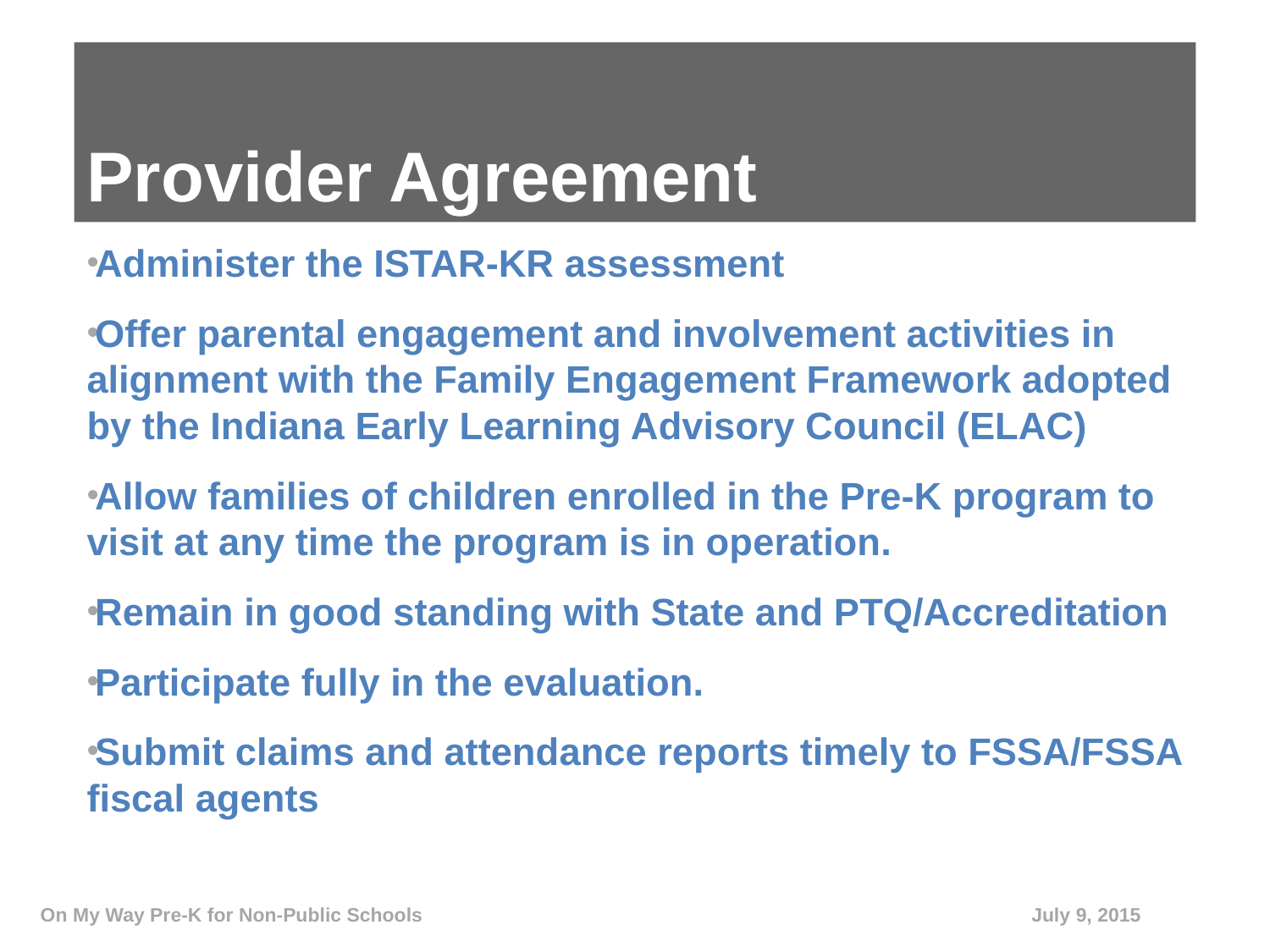

# Provider Agreement
Administer the ISTAR-KR assessment
Offer parental engagement and involvement activities in alignment with the Family Engagement Framework adopted by the Indiana Early Learning Advisory Council (ELAC)
Allow families of children enrolled in the Pre-K program to visit at any time the program is in operation.
Remain in good standing with State and PTQ/Accreditation
Participate fully in the evaluation.
Submit claims and attendance reports timely to FSSA/FSSA fiscal agents
On My Way Pre-K for Non-Public Schools
July 9, 2015